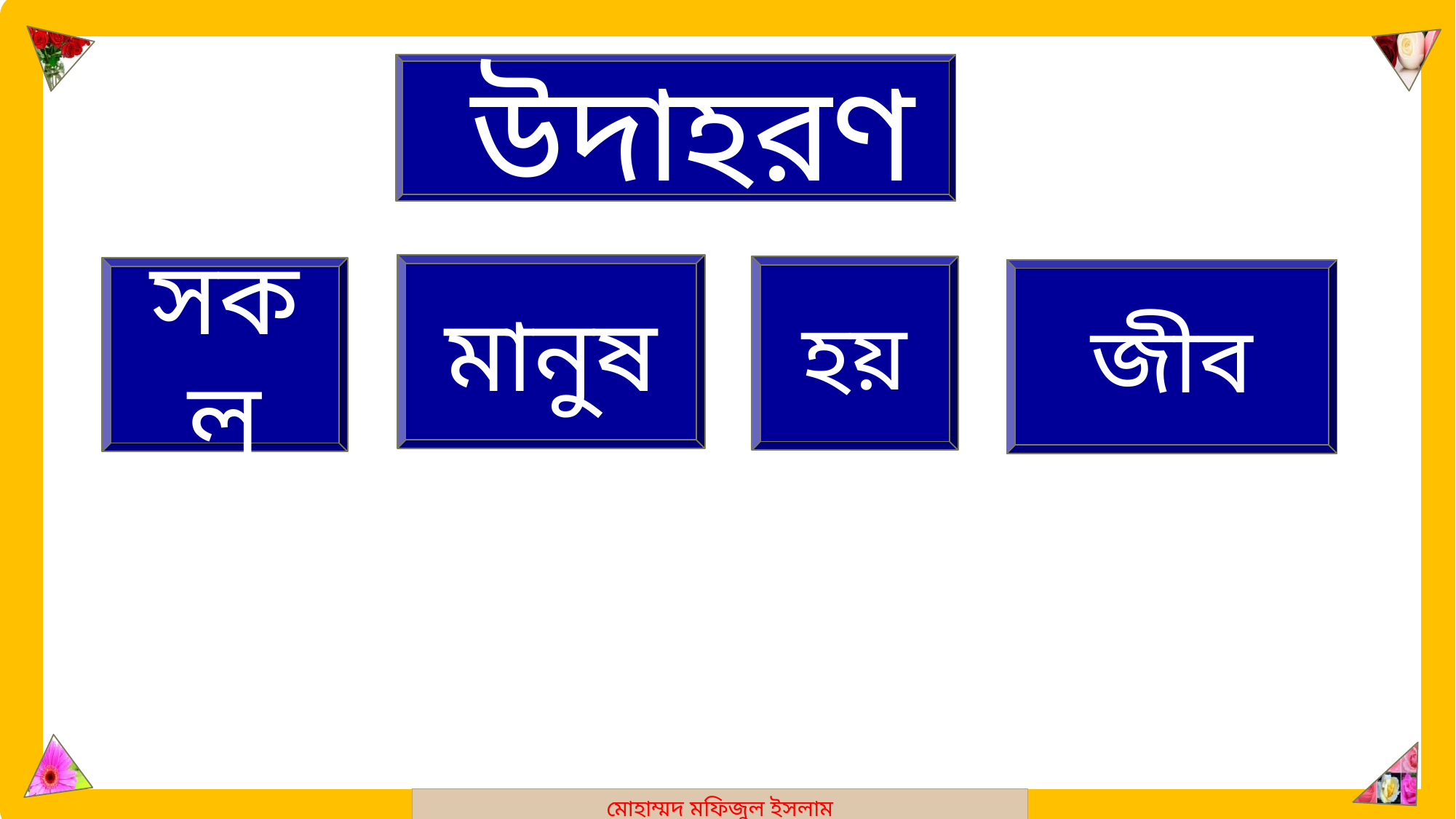

মোহাম্মদ মফিজুল ইসলাম

 উদাহরণ
মানুষ
হয়
সকল
জীব